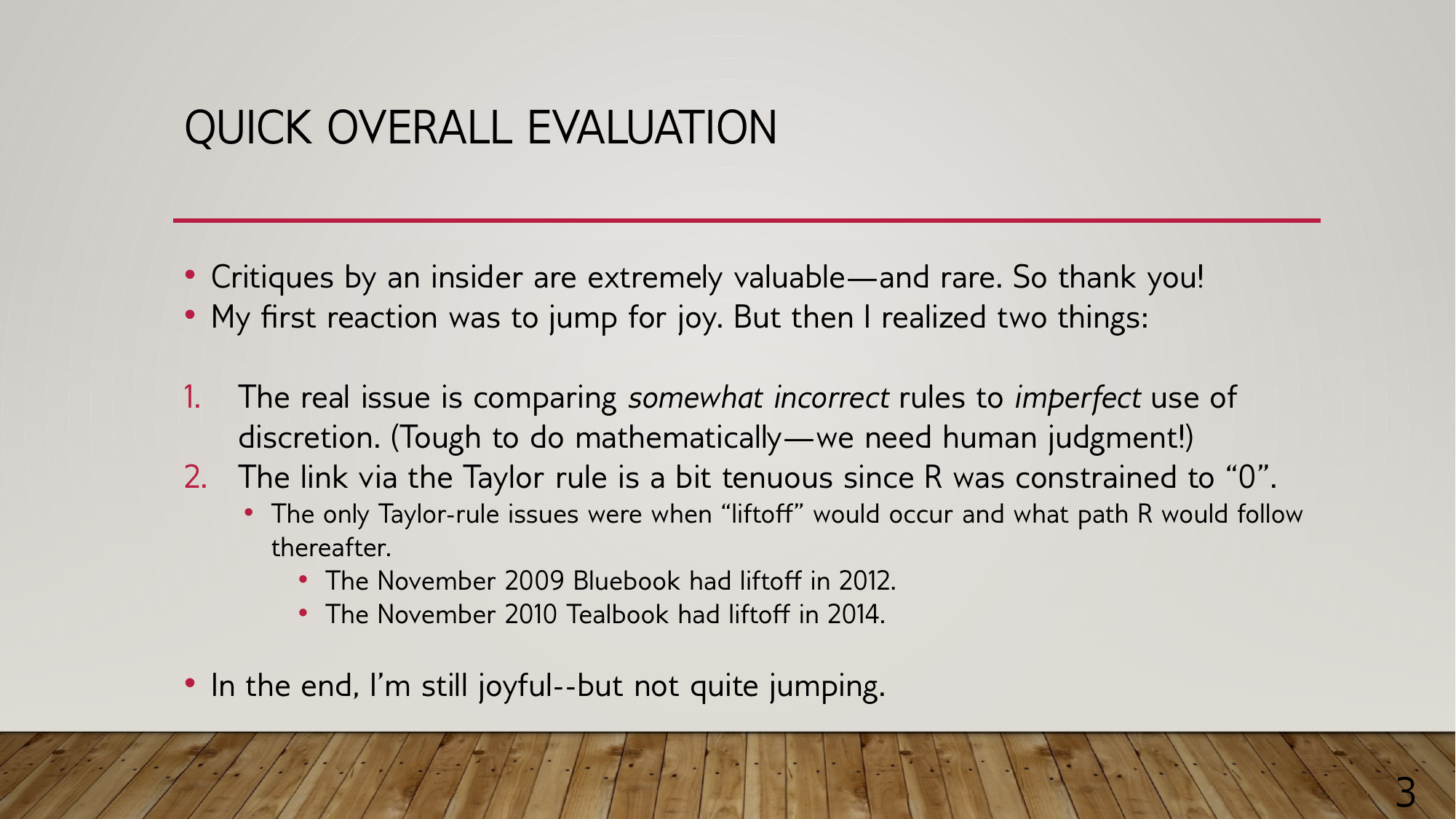

# Quick overall evaluation
Critiques by an insider are extremely valuable—and rare. So thank you!
My first reaction was to jump for joy. But then I realized two things:

The real issue is comparing somewhat incorrect rules to imperfect use of discretion. (Tough to do mathematically—we need human judgment!)
The link via the Taylor rule is a bit tenuous since R was constrained to “0”.
The only Taylor-rule issues were when “liftoff” would occur and what path R would follow thereafter.
The November 2009 Bluebook had liftoff in 2012.
The November 2010 Tealbook had liftoff in 2014.

In the end, I’m still joyful--but not quite jumping.

3